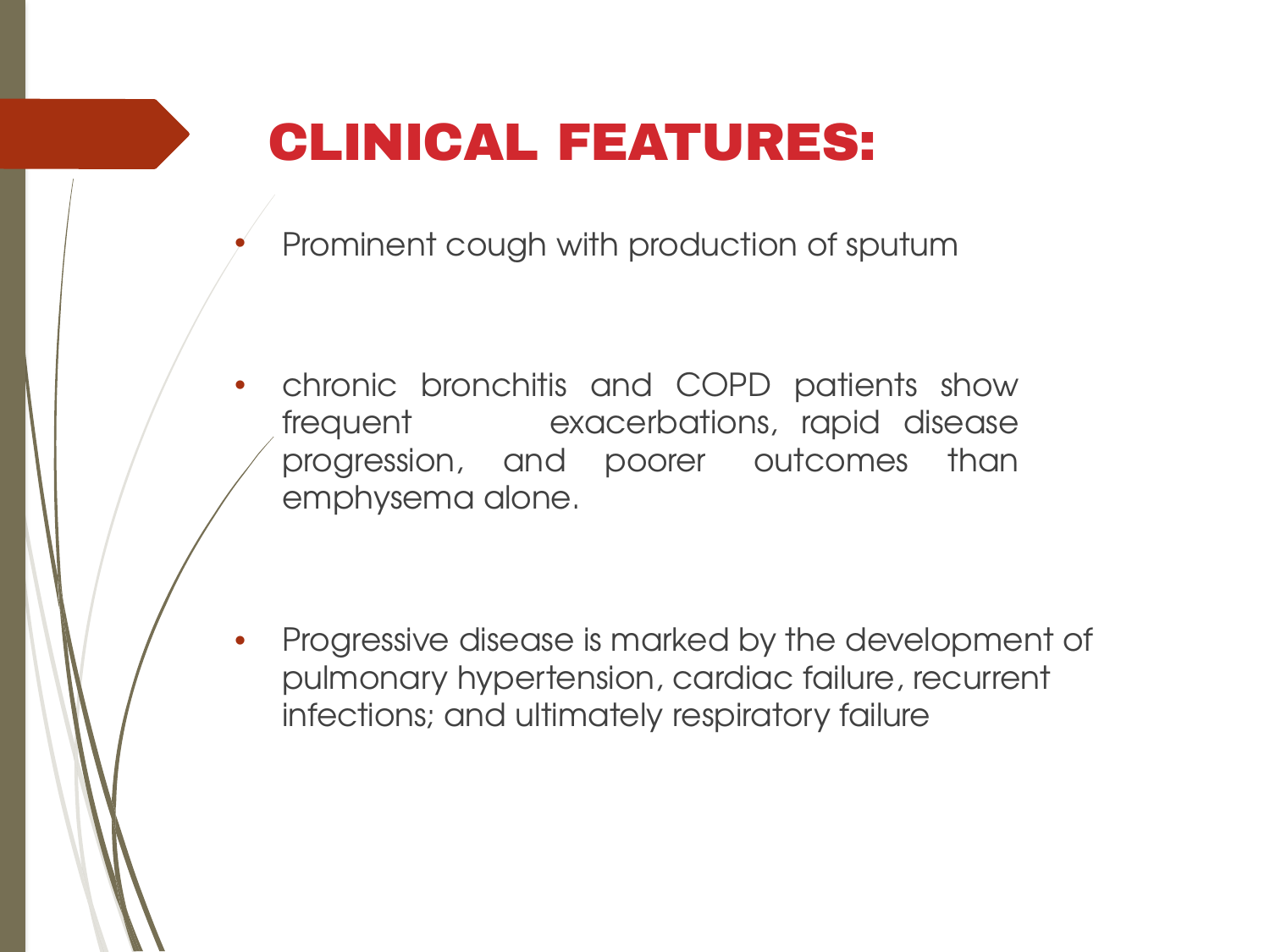

# CLINICAL FEATURES:
Prominent cough with production of sputum

chronic bronchitis and COPD patients show frequent 	exacerbations, rapid disease progression, and poorer 	outcomes than emphysema alone.

Progressive disease is marked by the development of pulmonary hypertension, cardiac failure, recurrent infections; and ultimately respiratory failure